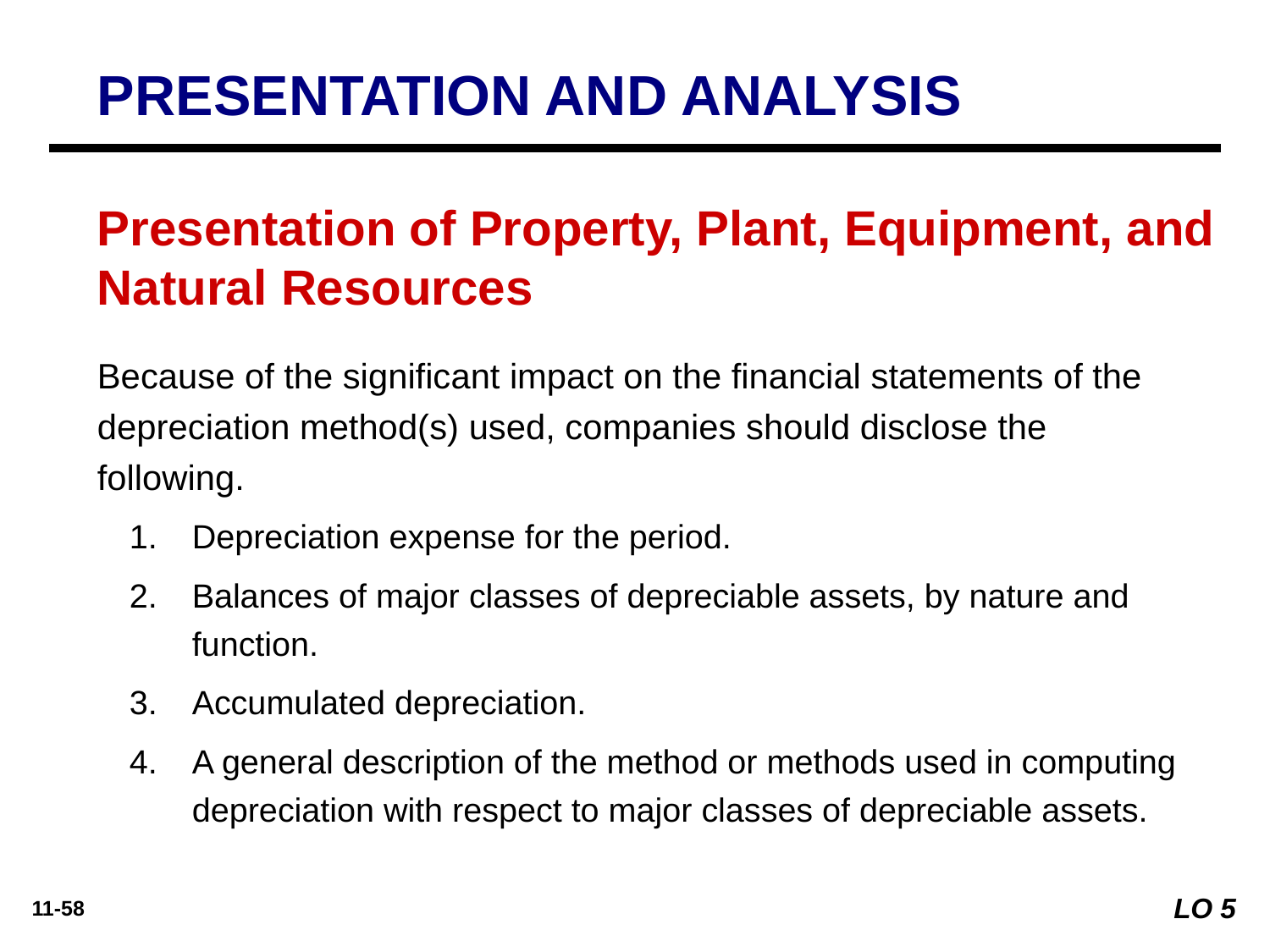

# PRESENTATION AND ANALYSIS
Presentation of Property, Plant, Equipment, and Natural Resources
Because of the significant impact on the financial statements of the depreciation method(s) used, companies should disclose the following.
Depreciation expense for the period.
Balances of major classes of depreciable assets, by nature and function.
Accumulated depreciation.
A general description of the method or methods used in computing depreciation with respect to major classes of depreciable assets.
LO 5